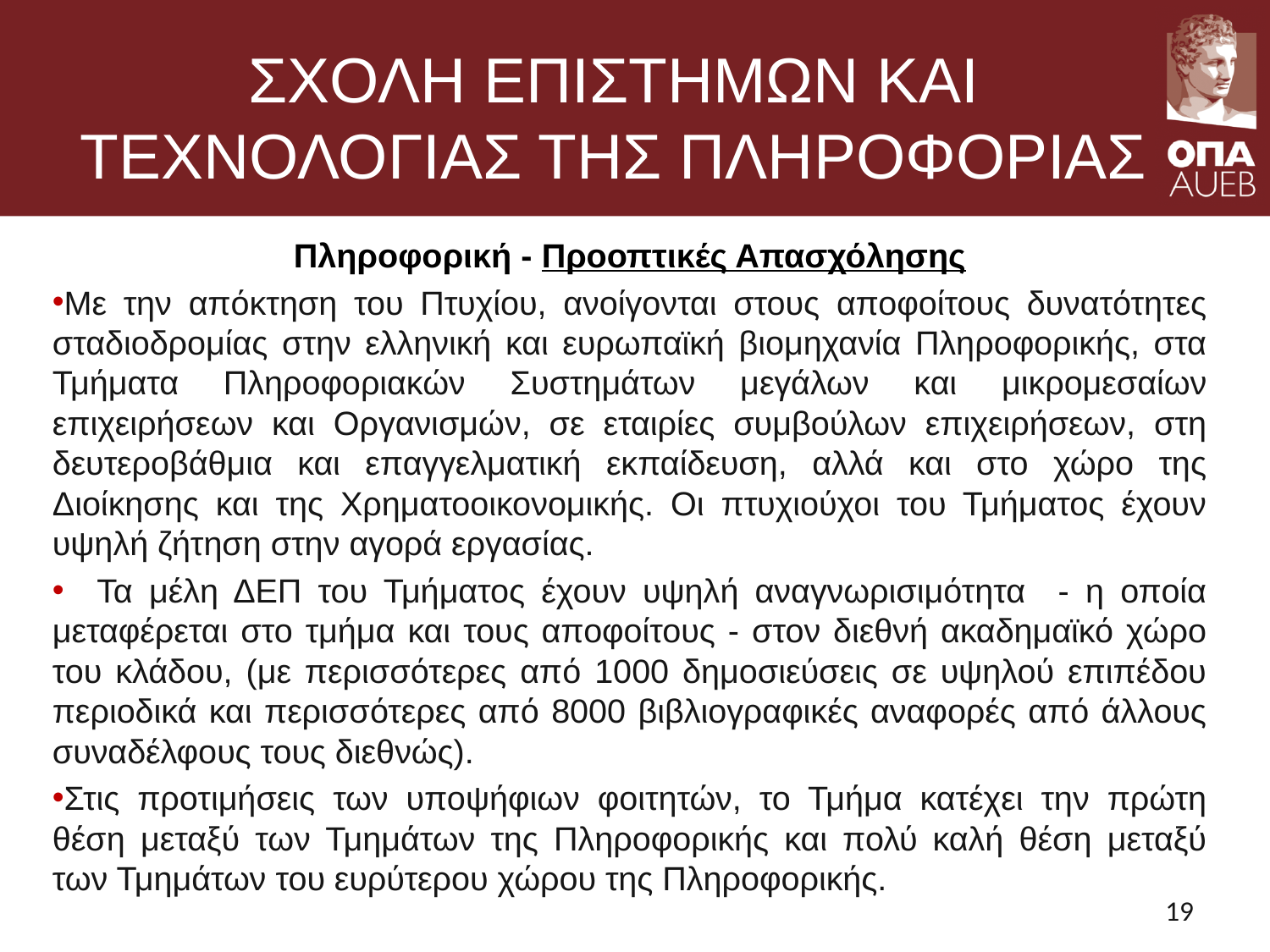

# ΣΧΟΛΗ ΕΠΙΣΤΗΜΩΝ ΚΑΙ ΤΕΧΝΟΛΟΓΙΑΣ ΤΗΣ ΠΛΗΡΟΦΟΡΙΑΣ
Πληροφορική - Προοπτικές Απασχόλησης
Με την απόκτηση του Πτυχίου, ανοίγονται στους αποφοίτους δυνατότητες σταδιοδρομίας στην ελληνική και ευρωπαϊκή βιομηχανία Πληροφορικής, στα Τμήματα Πληροφοριακών Συστημάτων μεγάλων και μικρομεσαίων επιχειρήσεων και Οργανισμών, σε εταιρίες συμβούλων επιχειρήσεων, στη δευτεροβάθμια και επαγγελματική εκπαίδευση, αλλά και στο χώρο της Διοίκησης και της Χρηματοοικονομικής. Οι πτυχιούχοι του Τμήματος έχουν υψηλή ζήτηση στην αγορά εργασίας.
  Τα μέλη ΔΕΠ του Τμήματος έχουν υψηλή αναγνωρισιμότητα  - η οποία μεταφέρεται στο τμήμα και τους αποφοίτους - στον διεθνή ακαδημαϊκό χώρο του κλάδου, (με περισσότερες από 1000 δημοσιεύσεις σε υψηλού επιπέδου περιοδικά και περισσότερες από 8000 βιβλιογραφικές αναφορές από άλλους συναδέλφους τους διεθνώς).
Στις προτιμήσεις των υποψήφιων φοιτητών, το Τμήμα κατέχει την πρώτη θέση μεταξύ των Τμημάτων της Πληροφορικής και πολύ καλή θέση μεταξύ των Τμημάτων του ευρύτερου χώρου της Πληροφορικής.

19